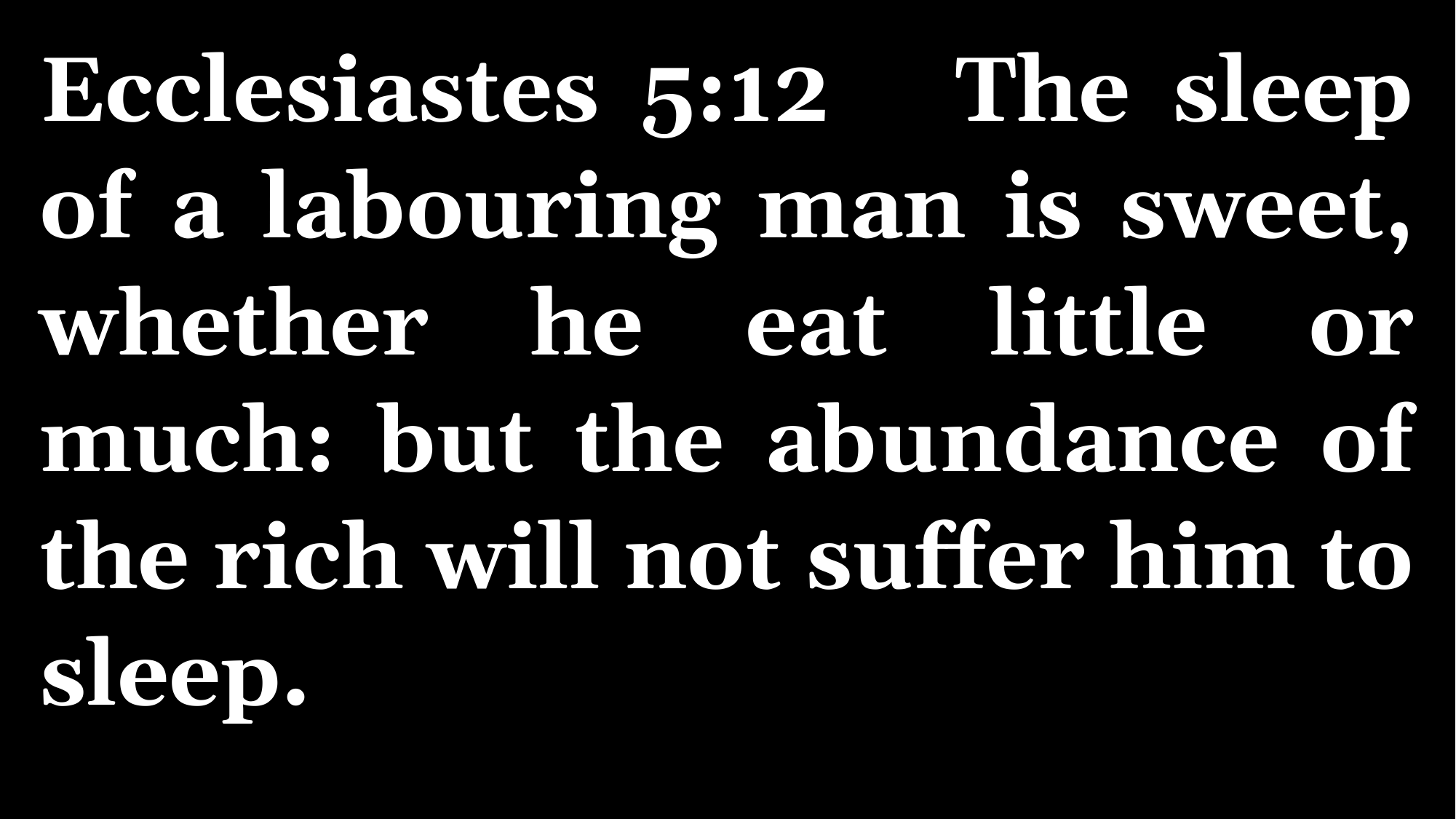

Ecclesiastes 5:12   The sleep of a labouring man is sweet, whether he eat little or much: but the abundance of the rich will not suffer him to sleep.